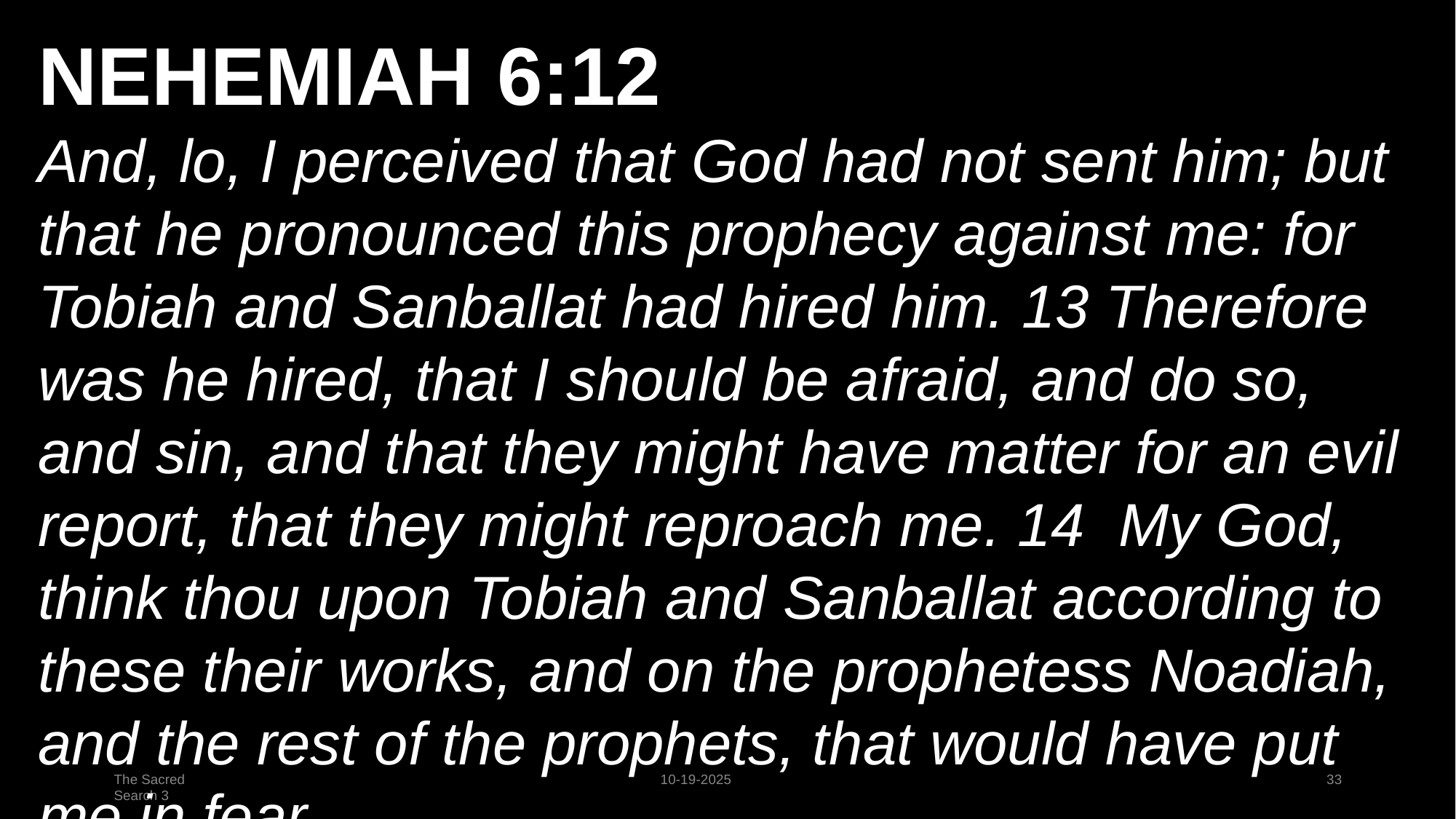

NEHEMIAH 6:12
And, lo, I perceived that God had not sent him; but that he pronounced this prophecy against me: for Tobiah and Sanballat had hired him. 13 Therefore was he hired, that I should be afraid, and do so, and sin, and that they might have matter for an evil report, that they might reproach me. 14  My God, think thou upon Tobiah and Sanballat according to these their works, and on the prophetess Noadiah, and the rest of the prophets, that would have put me in fear.
33
The Sacred Search 3
10-19-2025